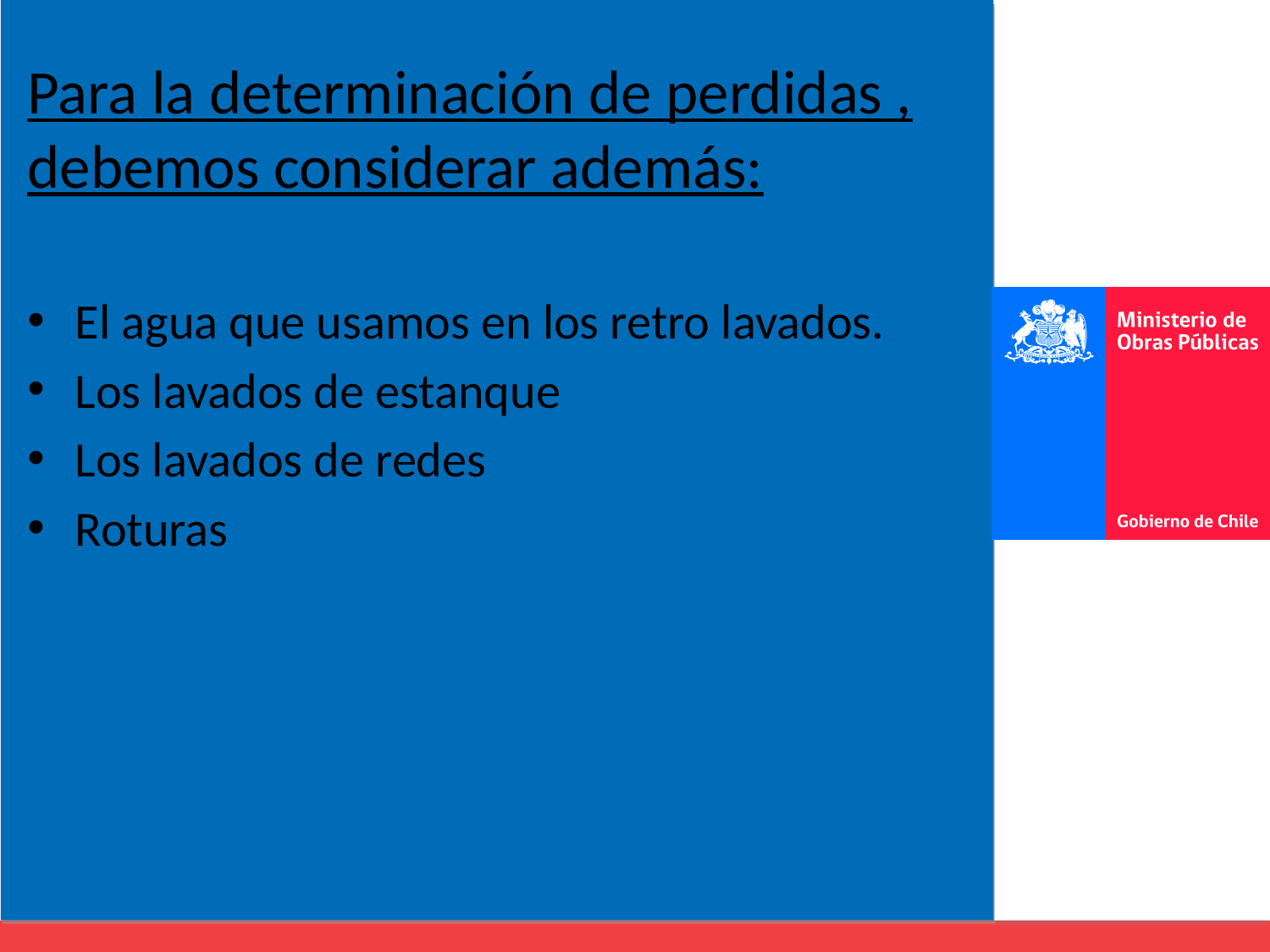

Para la determinación de perdidas , debemos considerar además:

El agua que usamos en los retro lavados.
Los lavados de estanque
Los lavados de redes
Roturas